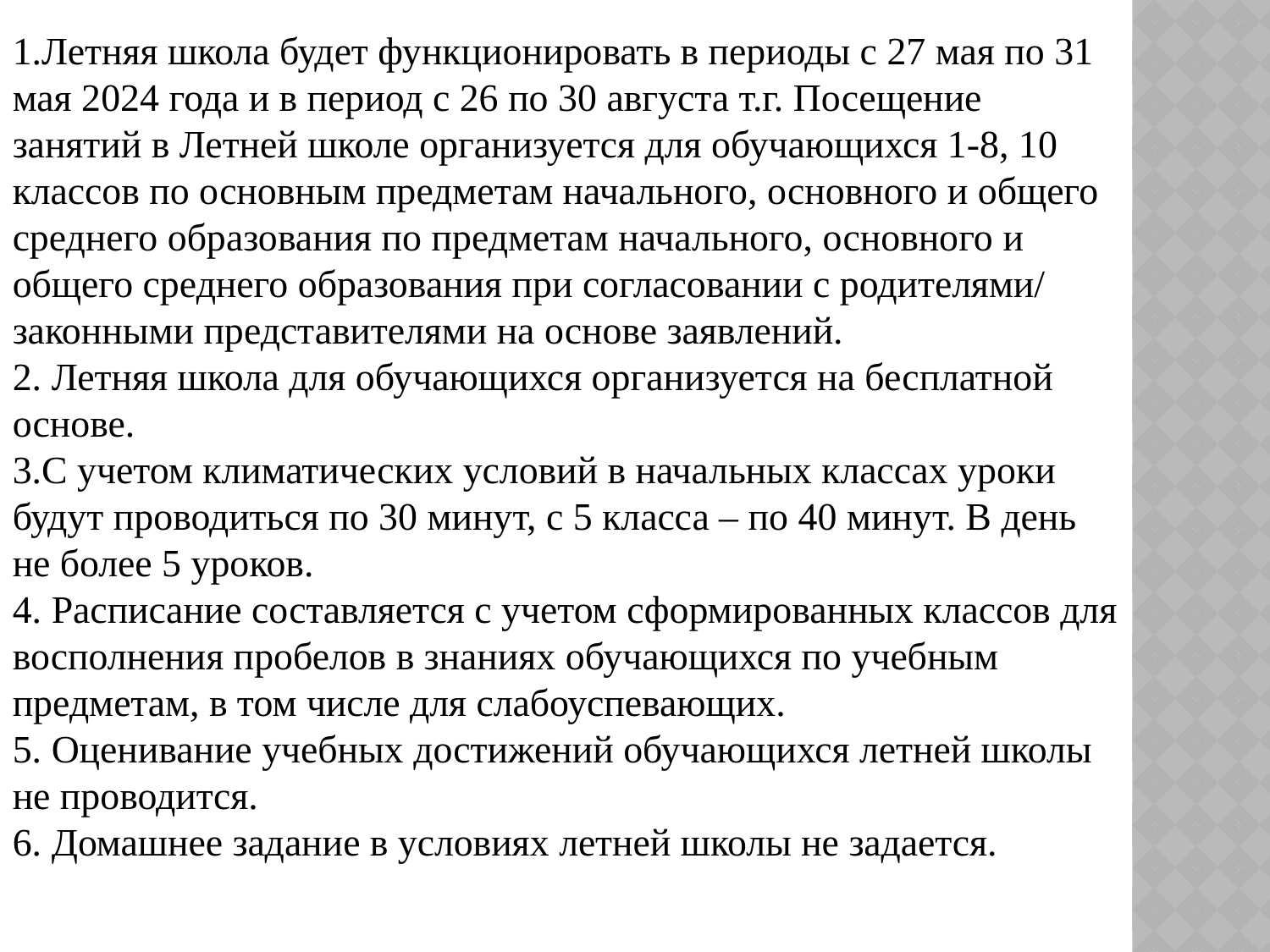

1.Летняя школа будет функционировать в периоды с 27 мая по 31 мая 2024 года и в период с 26 по 30 августа т.г. Посещение
занятий в Летней школе организуется для обучающихся 1-8, 10 классов по основным предметам начального, основного и общего среднего образования по предметам начального, основного и общего среднего образования при согласовании с родителями/ законными представителями на основе заявлений.
2. Летняя школа для обучающихся организуется на бесплатной основе.
3.С учетом климатических условий в начальных классах уроки будут проводиться по 30 минут, с 5 класса – по 40 минут. В день не более 5 уроков.
4. Расписание составляется с учетом сформированных классов для восполнения пробелов в знаниях обучающихся по учебным предметам, в том числе для слабоуспевающих.
5. Оценивание учебных достижений обучающихся летней школы не проводится.
6. Домашнее задание в условиях летней школы не задается.